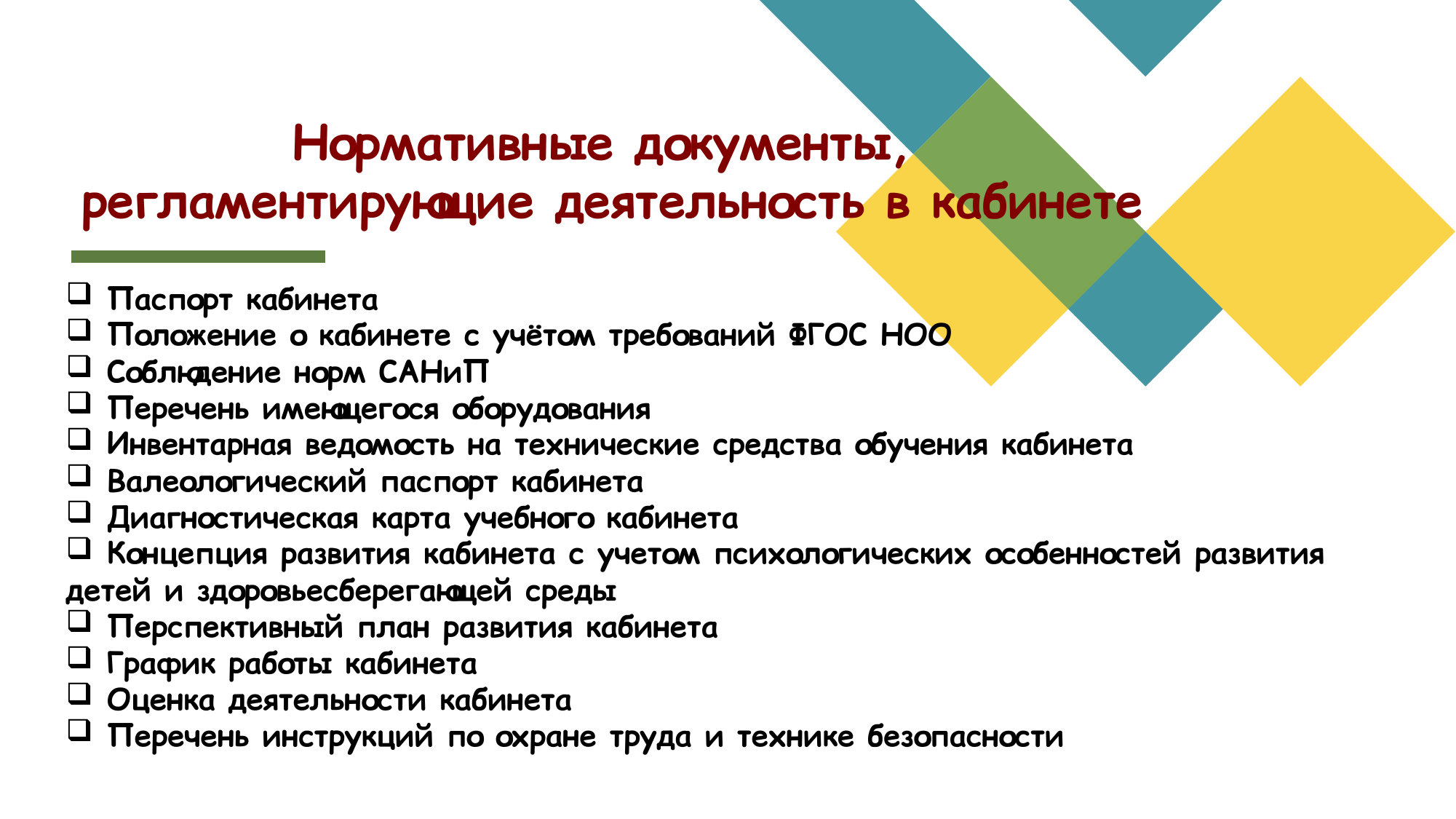

Нормативные документы,
регламентирующие деятельность в кабинете
Паспорт кабинета
Положение о кабинете с учётом требований ФГОС НОО
Соблюдение норм САНиП
Перечень имеющегося оборудования
Инвентарная ведомость на технические средства обучения кабинета
Валеологический паспорт кабинета
Диагностическая карта учебного кабинета
Концепция развития кабинета с учетом психологических особенностей развития
детей и здоровьесберегающей среды
Перспективный план развития кабинета
График работы кабинета
Оценка деятельности кабинета
Перечень инструкций по охране труда и технике безопасности